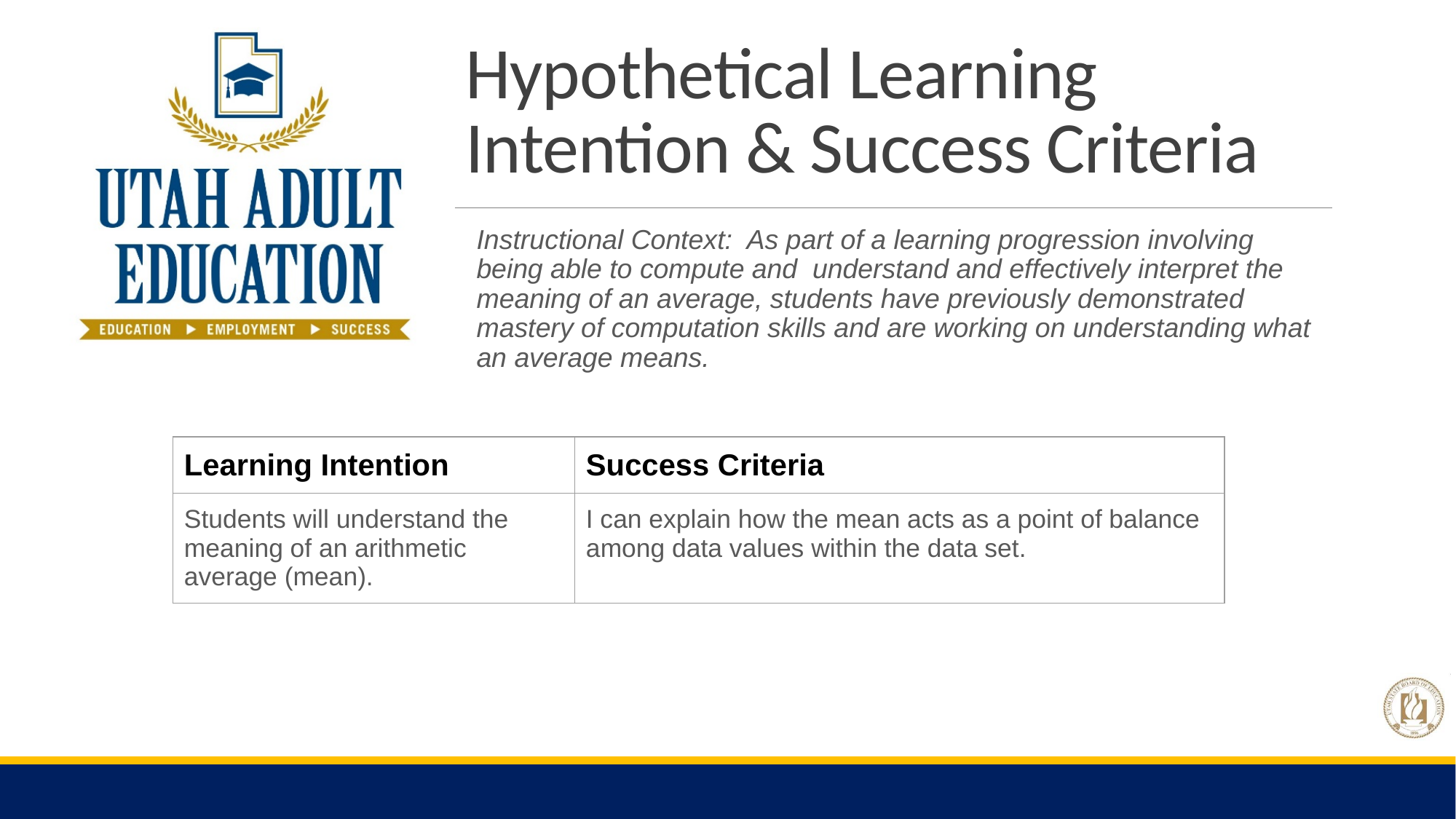

# Hypothetical Learning Intention & Success Criteria
Instructional Context:  As part of a learning progression involving being able to compute and  understand and effectively interpret the meaning of an average, students have previously demonstrated mastery of computation skills and are working on understanding what an average means.
| Learning Intention | Success Criteria |
| --- | --- |
| Students will understand the meaning of an arithmetic average (mean). | I can explain how the mean acts as a point of balance among data values within the data set. |